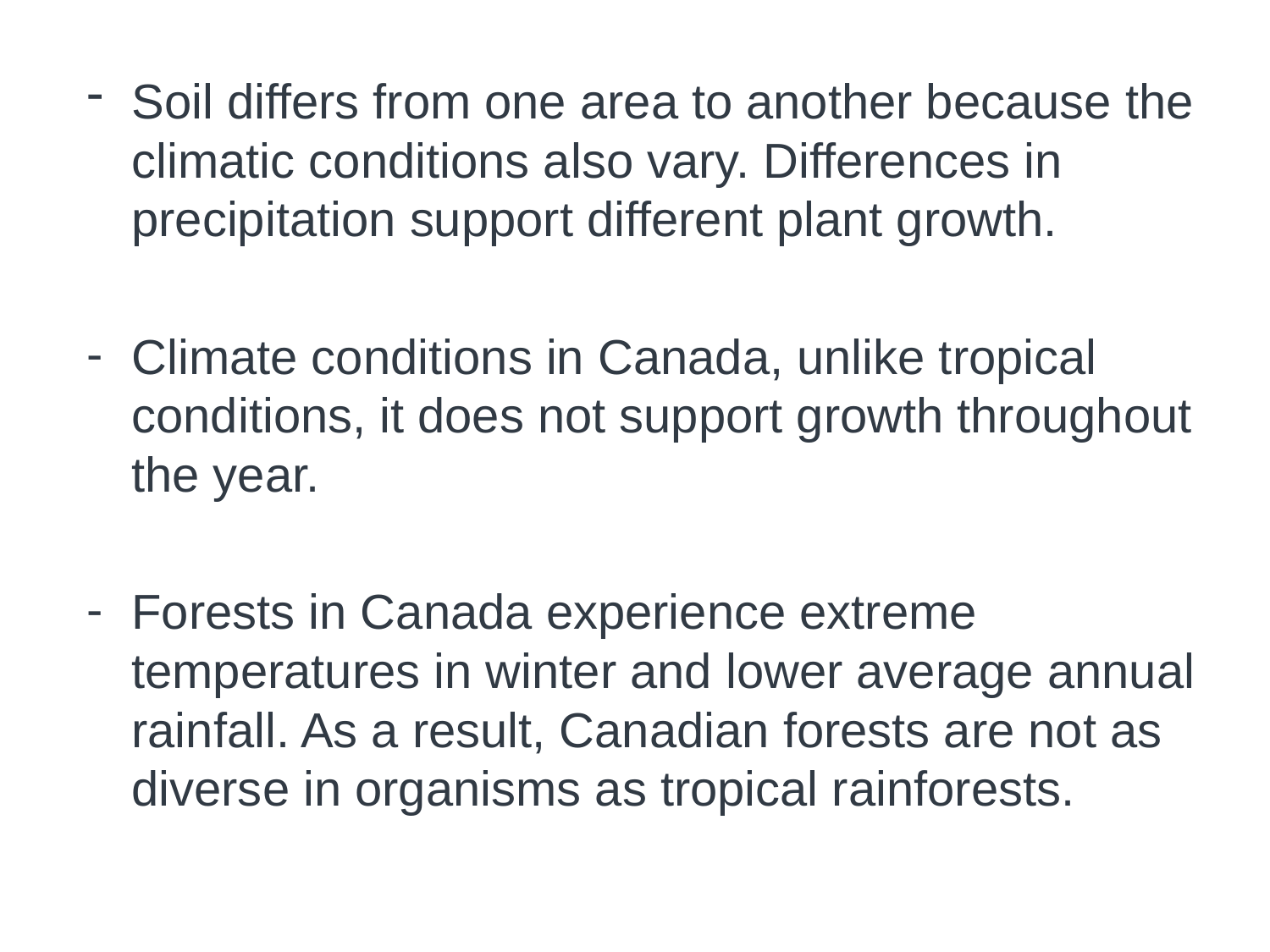

Soil differs from one area to another because the climatic conditions also vary. Differences in precipitation support different plant growth.

Climate conditions in Canada, unlike tropical conditions, it does not support growth throughout the year.

Forests in Canada experience extreme temperatures in winter and lower average annual rainfall. As a result, Canadian forests are not as diverse in organisms as tropical rainforests.